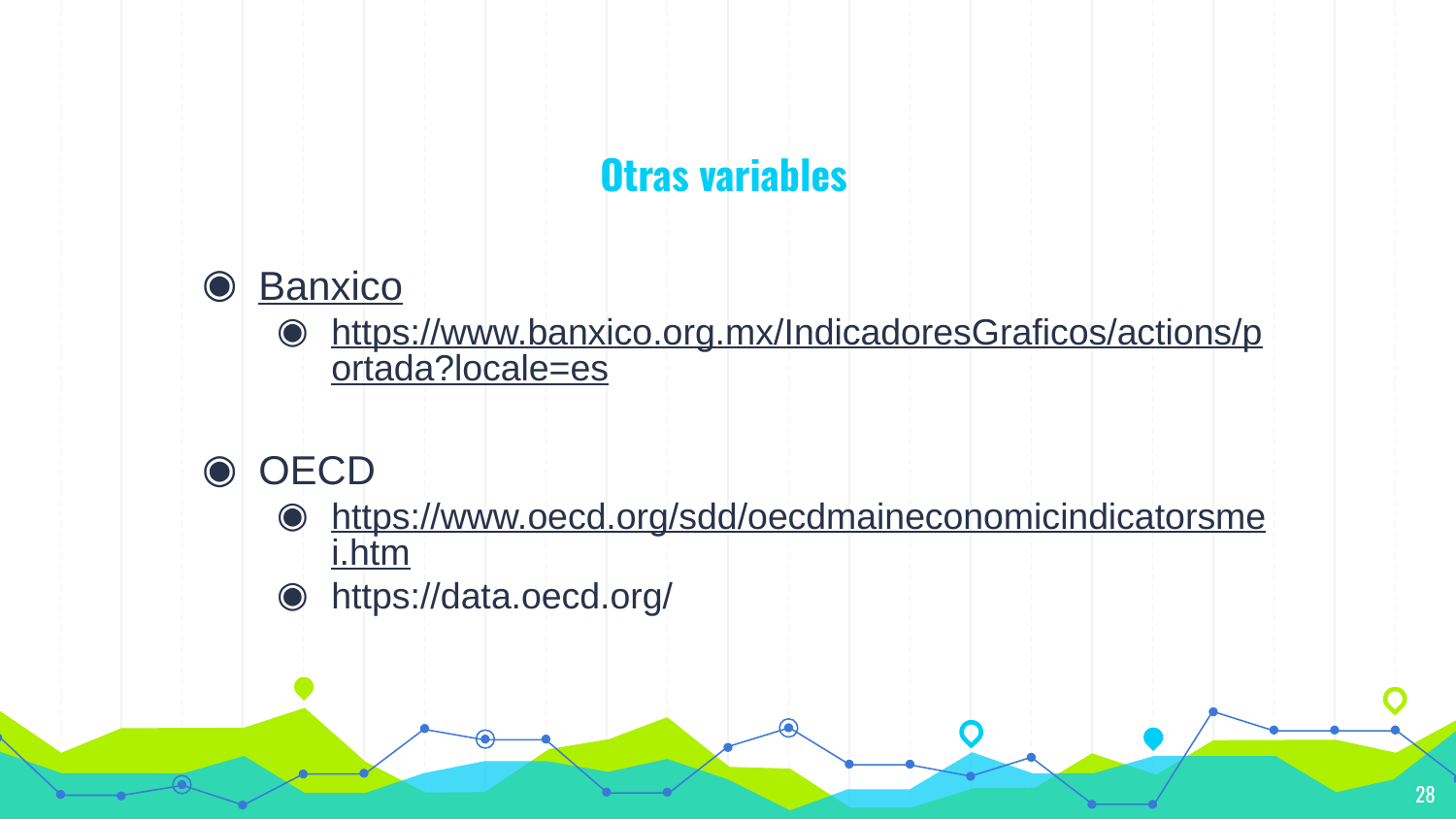

# Otras variables
Banxico
https://www.banxico.org.mx/IndicadoresGraficos/actions/portada?locale=es
OECD
https://www.oecd.org/sdd/oecdmaineconomicindicatorsmei.htm
https://data.oecd.org/
28